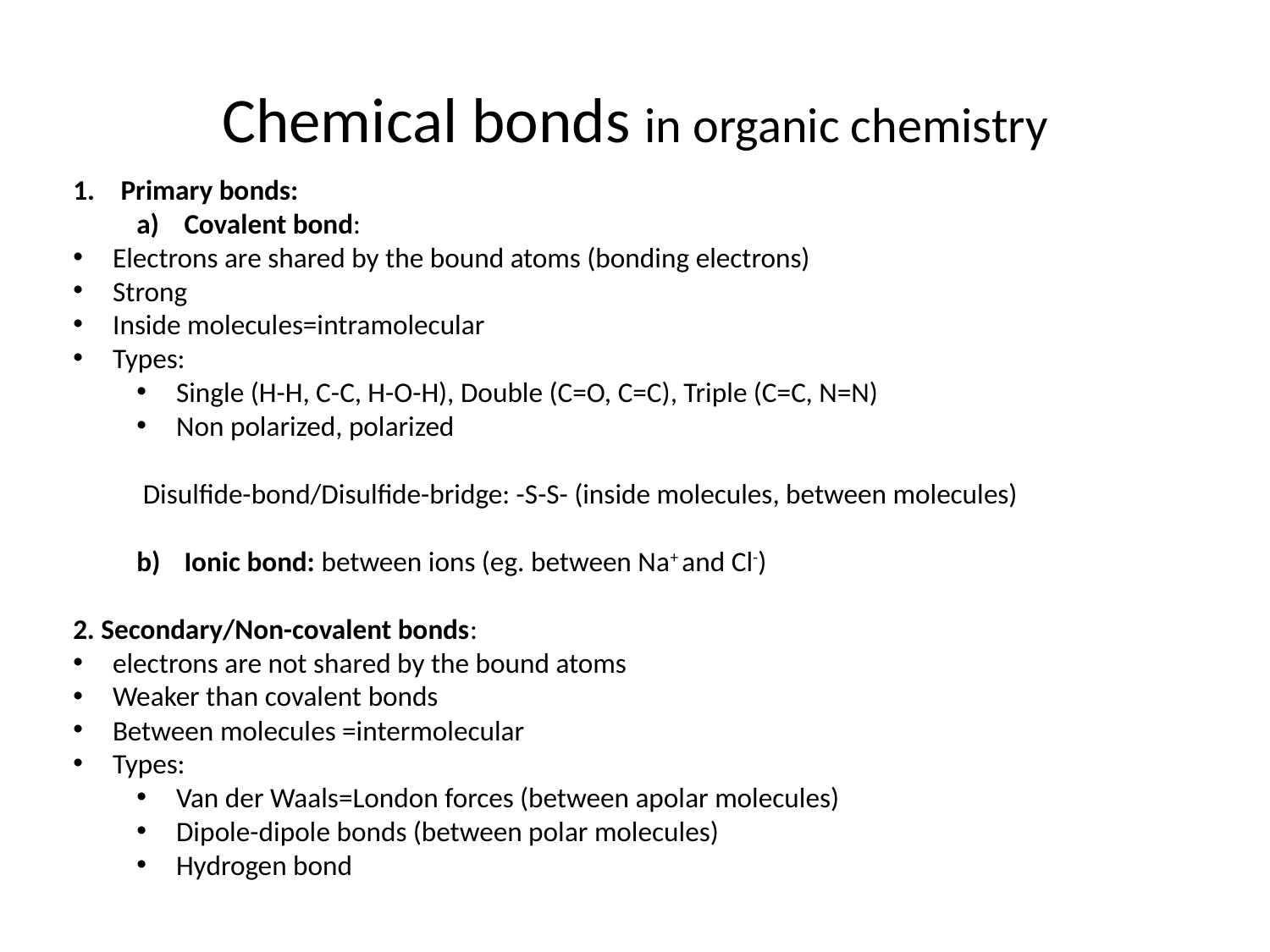

# Chemical bonds in organic chemistry
Primary bonds:
Covalent bond:
Electrons are shared by the bound atoms (bonding electrons)
Strong
Inside molecules=intramolecular
Types:
Single (H-H, C-C, H-O-H), Double (C=O, C=C), Triple (C=C, N=N)
Non polarized, polarized

           Disulfide-bond/Disulfide-bridge: -S-S- (inside molecules, between molecules)

Ionic bond: between ions (eg. between Na+ and Cl-)

2. Secondary/Non-covalent bonds:
electrons are not shared by the bound atoms
Weaker than covalent bonds
Between molecules =intermolecular
Types:
Van der Waals=London forces (between apolar molecules)
Dipole-dipole bonds (between polar molecules)
Hydrogen bond